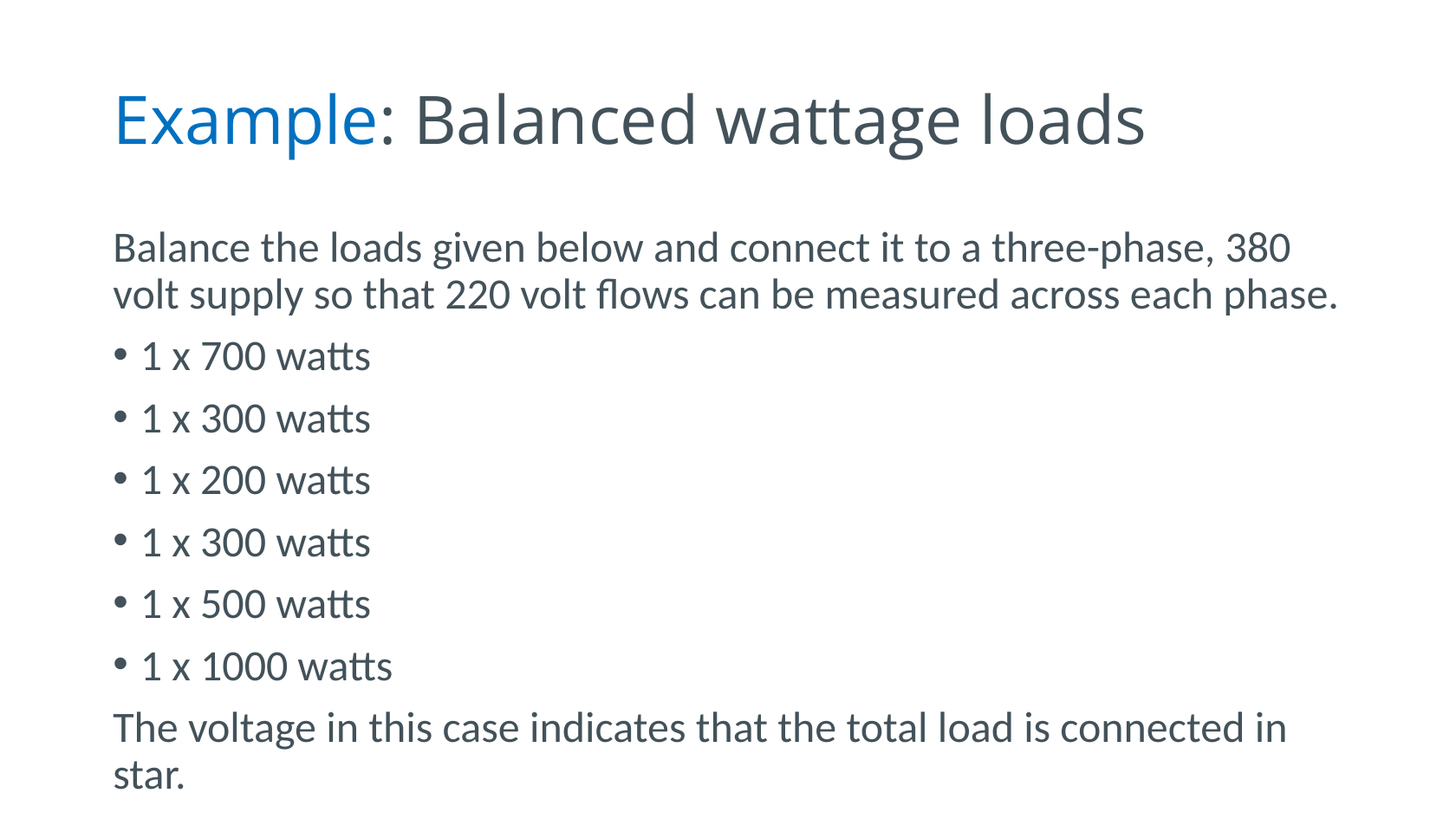

# Example: Balanced wattage loads
Balance the loads given below and connect it to a three-phase, 380 volt supply so that 220 volt flows can be measured across each phase.
1 x 700 watts
1 x 300 watts
1 x 200 watts
1 x 300 watts
1 x 500 watts
1 x 1000 watts
The voltage in this case indicates that the total load is connected in star.